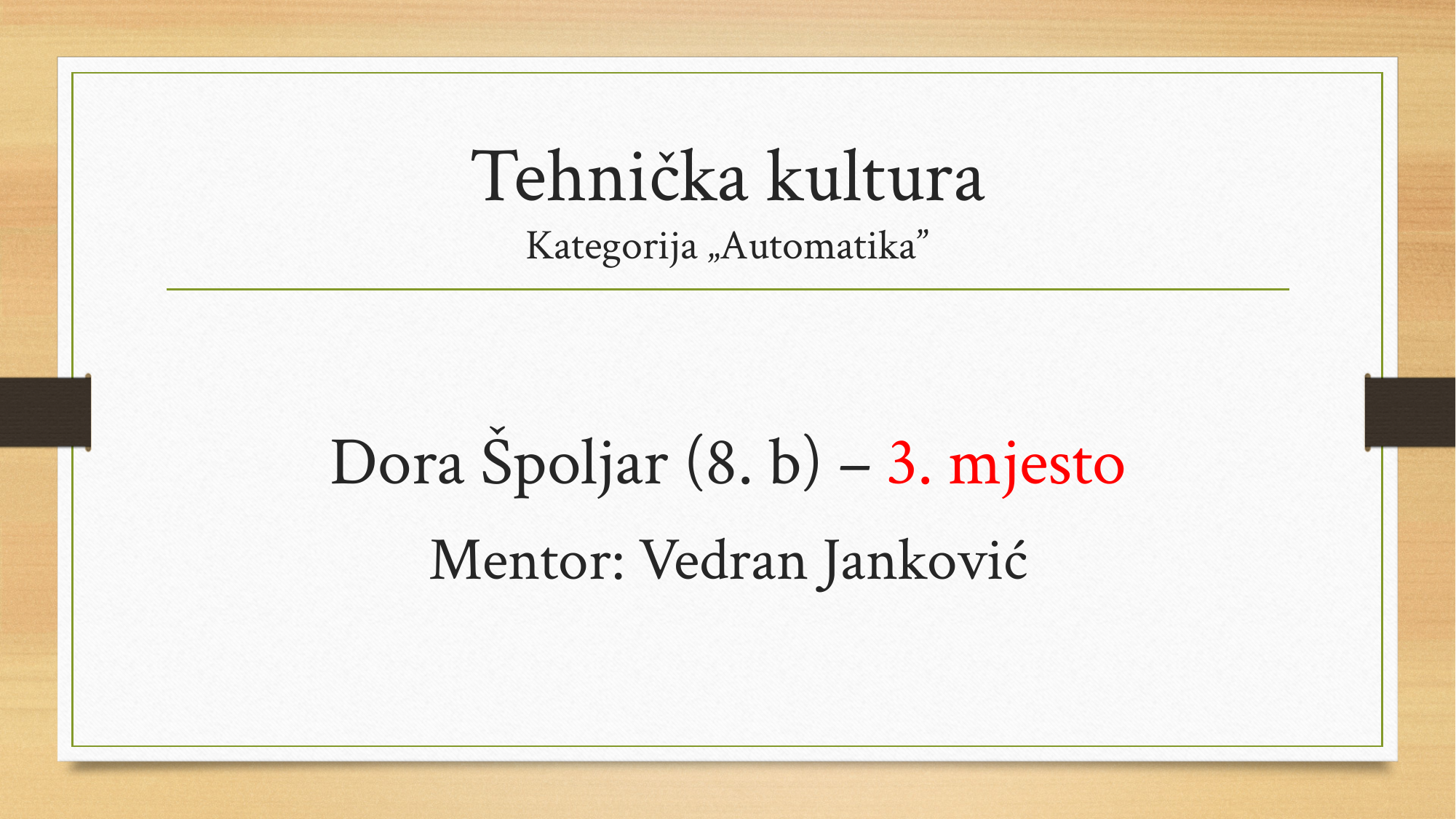

# Tehnička kultura Kategorija „Automatika”

Dora Špoljar (8. b) – 3. mjesto
Mentor: Vedran Janković